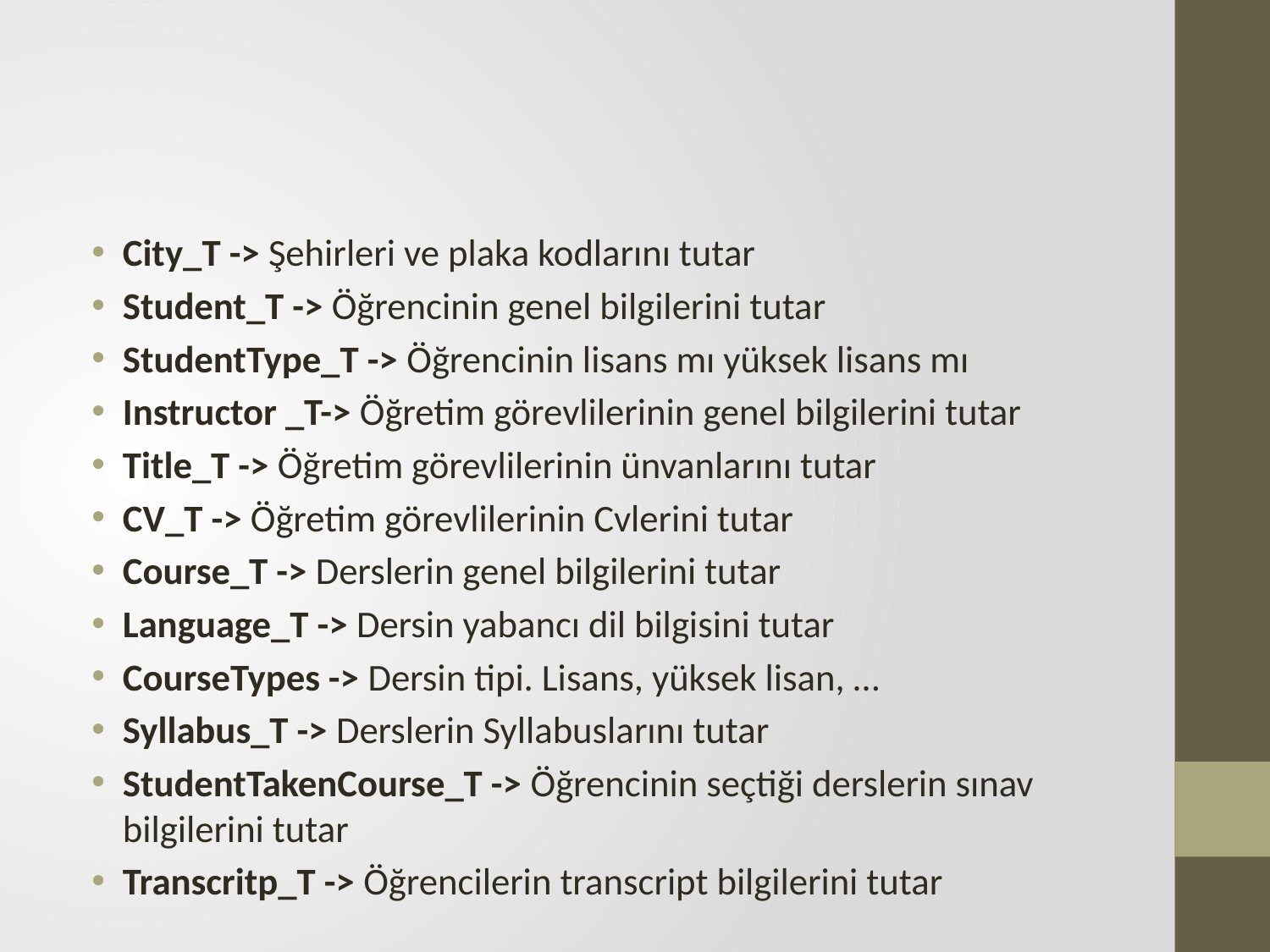

#
City_T -> Şehirleri ve plaka kodlarını tutar
Student_T -> Öğrencinin genel bilgilerini tutar
StudentType_T -> Öğrencinin lisans mı yüksek lisans mı
Instructor _T-> Öğretim görevlilerinin genel bilgilerini tutar
Title_T -> Öğretim görevlilerinin ünvanlarını tutar
CV_T -> Öğretim görevlilerinin Cvlerini tutar
Course_T -> Derslerin genel bilgilerini tutar
Language_T -> Dersin yabancı dil bilgisini tutar
CourseTypes -> Dersin tipi. Lisans, yüksek lisan, …
Syllabus_T -> Derslerin Syllabuslarını tutar
StudentTakenCourse_T -> Öğrencinin seçtiği derslerin sınav bilgilerini tutar
Transcritp_T -> Öğrencilerin transcript bilgilerini tutar